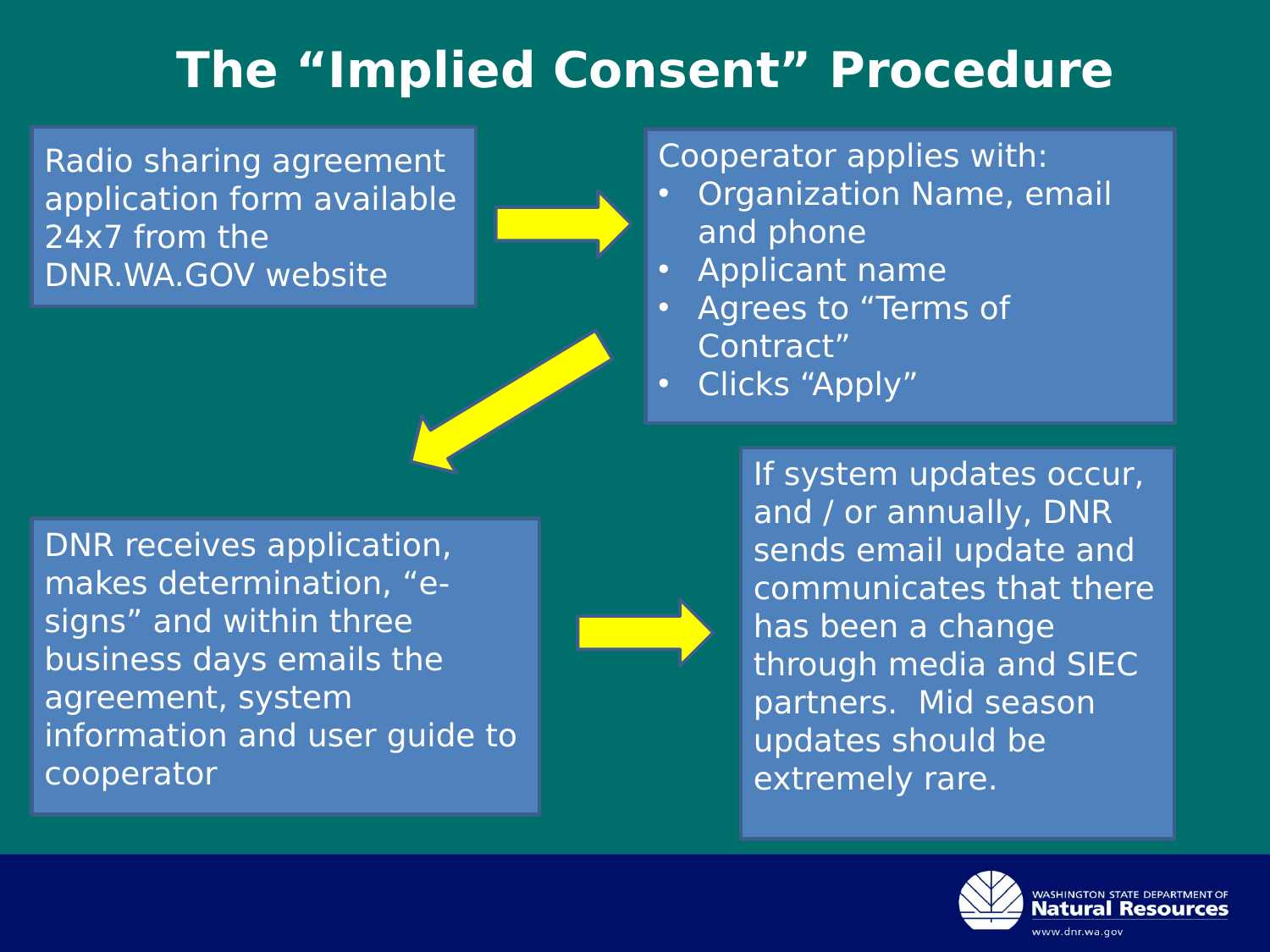

The “Implied Consent” Procedure
Radio sharing agreement application form available 24x7 from the DNR.WA.GOV website
Cooperator applies with:
Organization Name, email and phone
Applicant name
Agrees to “Terms of Contract”
Clicks “Apply”

If system updates occur, and / or annually, DNR sends email update and communicates that there has been a change through media and SIEC partners.  Mid season updates should be extremely rare.
DNR receives application, makes determination, “e-signs” and within three business days emails the agreement, system information and user guide to cooperator